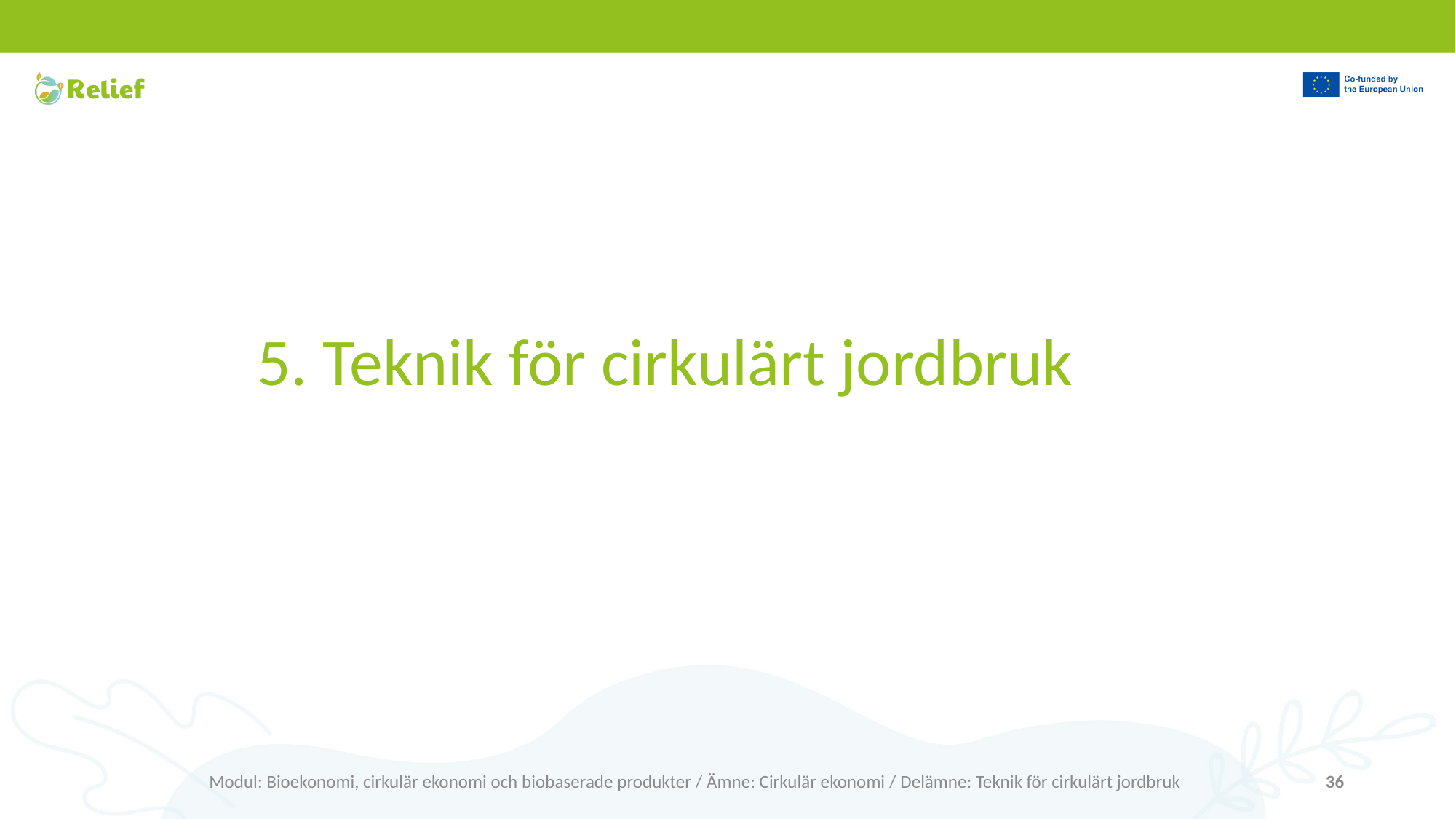

# 5. Teknik för cirkulärt jordbruk
Modul: Bioekonomi, cirkulär ekonomi och biobaserade produkter / Ämne: Cirkulär ekonomi / Delämne: Teknik för cirkulärt jordbruk
36